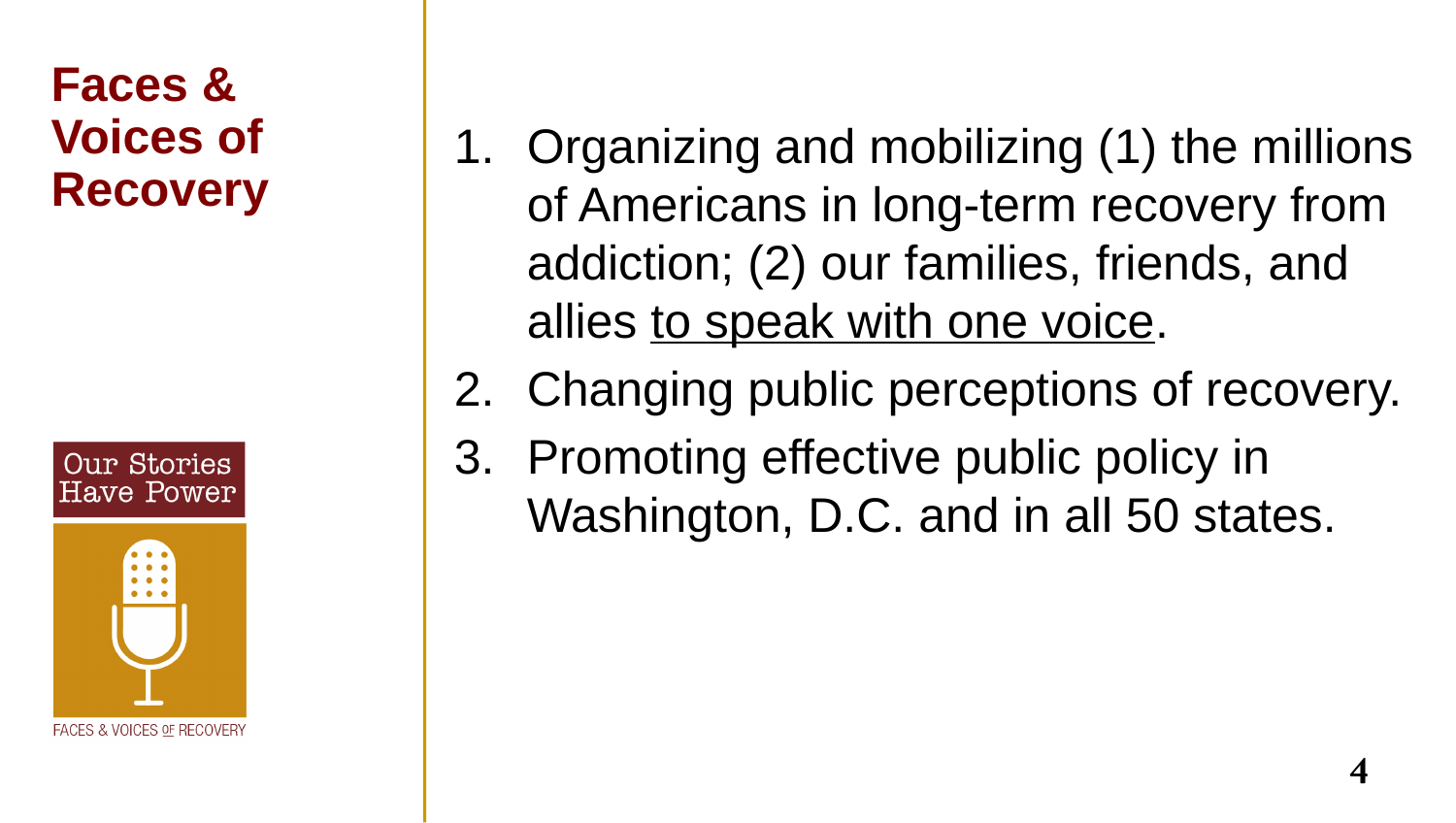

Faces & Voices of Recovery
Organizing and mobilizing (1) the millions of Americans in long-term recovery from addiction; (2) our families, friends, and allies to speak with one voice.
Changing public perceptions of recovery.
Promoting effective public policy in Washington, D.C. and in all 50 states.

4